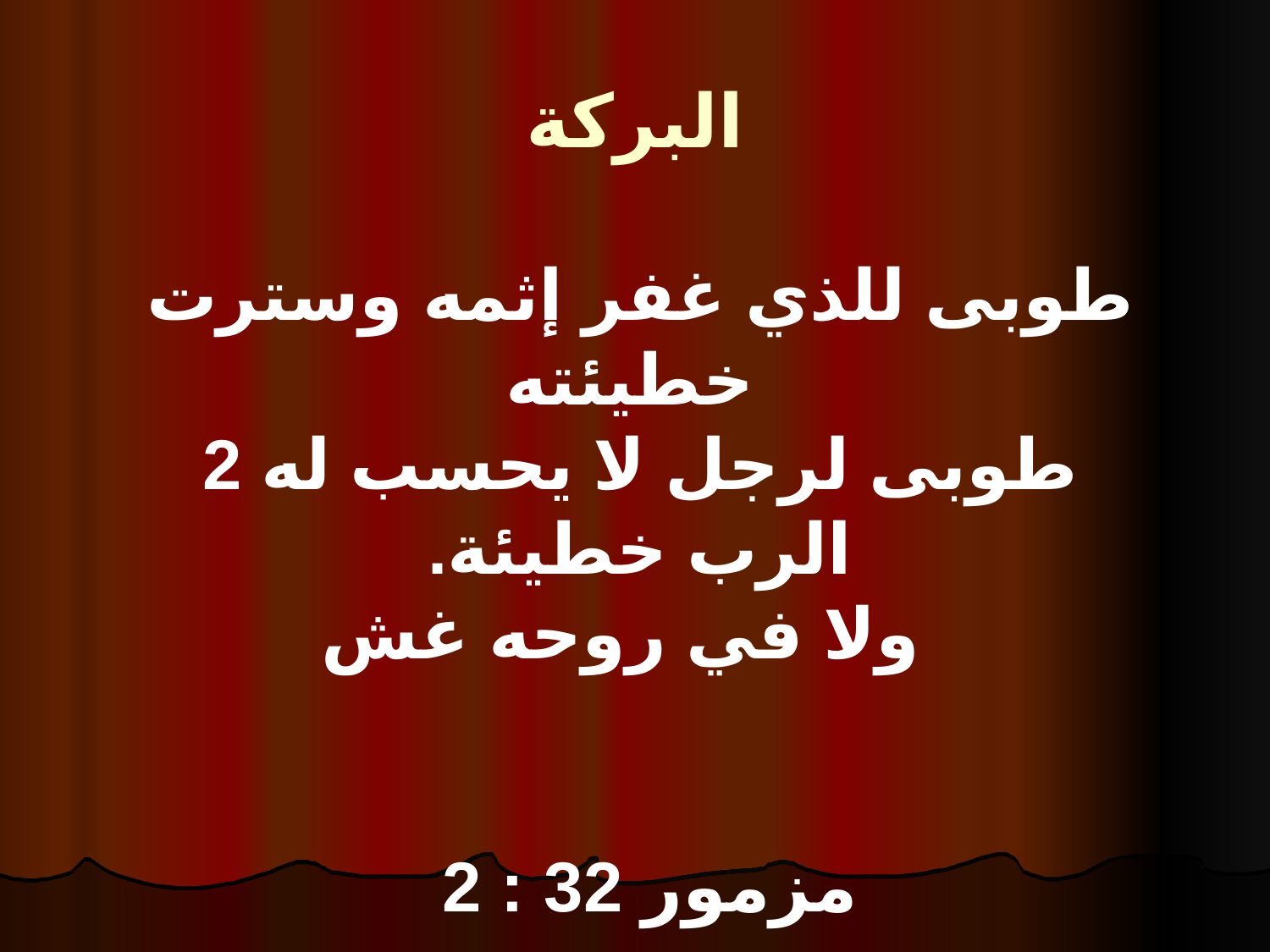

البركة
طوبى للذي غفر إثمه وسترت خطيئته
2 طوبى لرجل لا يحسب له الرب خطيئة.
 ولا في روحه غش

مزمور 32 : 2